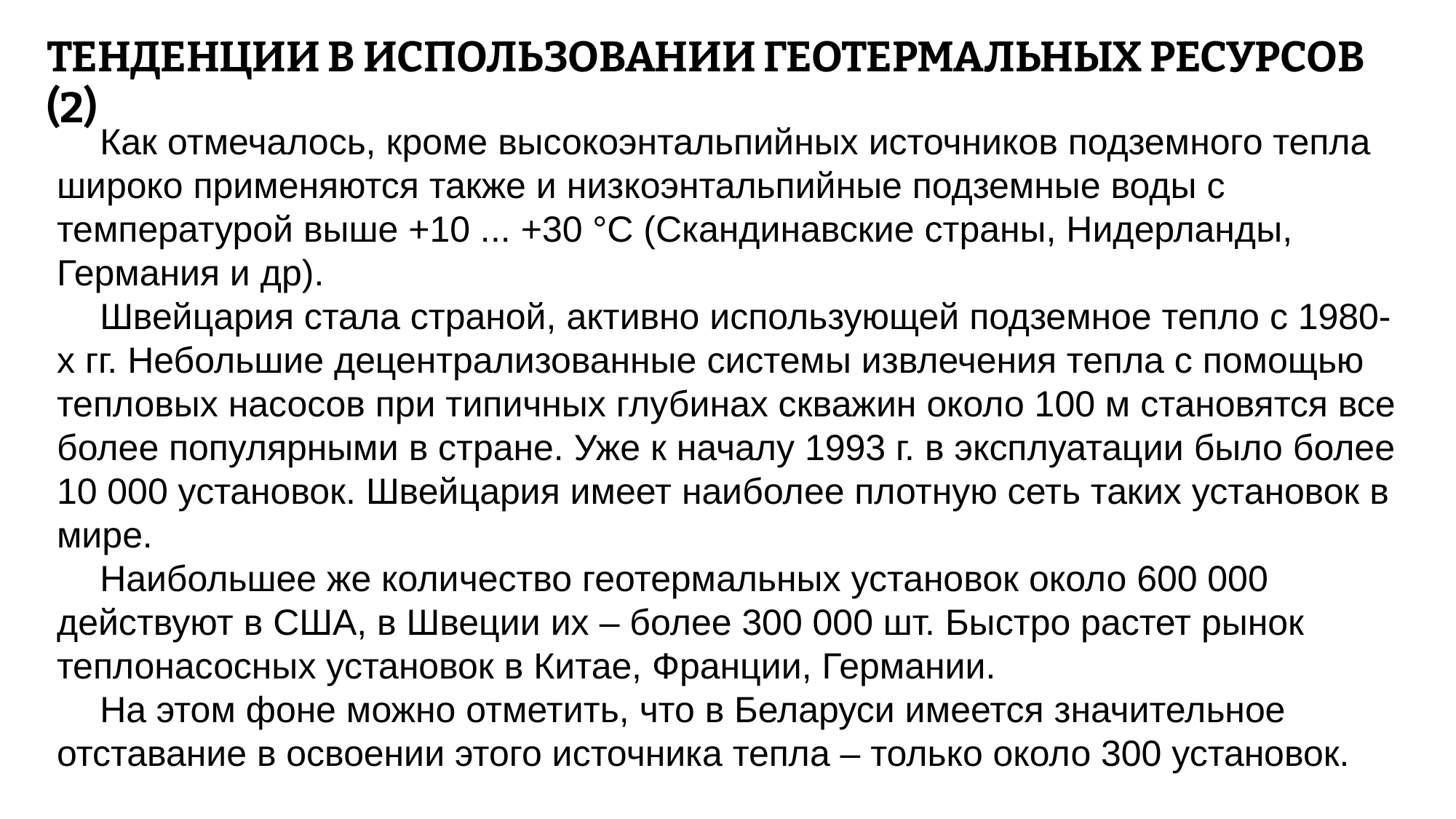

ТЕНДЕНЦИИ В ИСПОЛЬЗОВАНИИ ГЕОТЕРМАЛЬНЫХ РЕСУРСОВ (2)
Как отмечалось, кроме высокоэнтальпийных источников подземного тепла широко применяются также и низкоэнтальпийные подземные воды с температурой выше +10 ... +30 °С (Скандинавские страны, Нидерланды, Германия и др).
Швейцария стала страной, активно использующей подземное тепло с 1980-х гг. Небольшие децентрализованные системы извлечения тепла с помощью тепловых насосов при типичных глубинах скважин около 100 м становятся все более популярными в стране. Уже к началу 1993 г. в эксплуатации было более 10 000 установок. Швейцария имеет наиболее плотную сеть таких установок в мире.
Наибольшее же количество геотермальных установок около 600 000 действуют в США, в Швеции их – более 300 000 шт. Быстро растет рынок теплонасосных установок в Китае, Франции, Германии.
На этом фоне можно отметить, что в Беларуси имеется значительное отставание в освоении этого источника тепла – только около 300 установок.